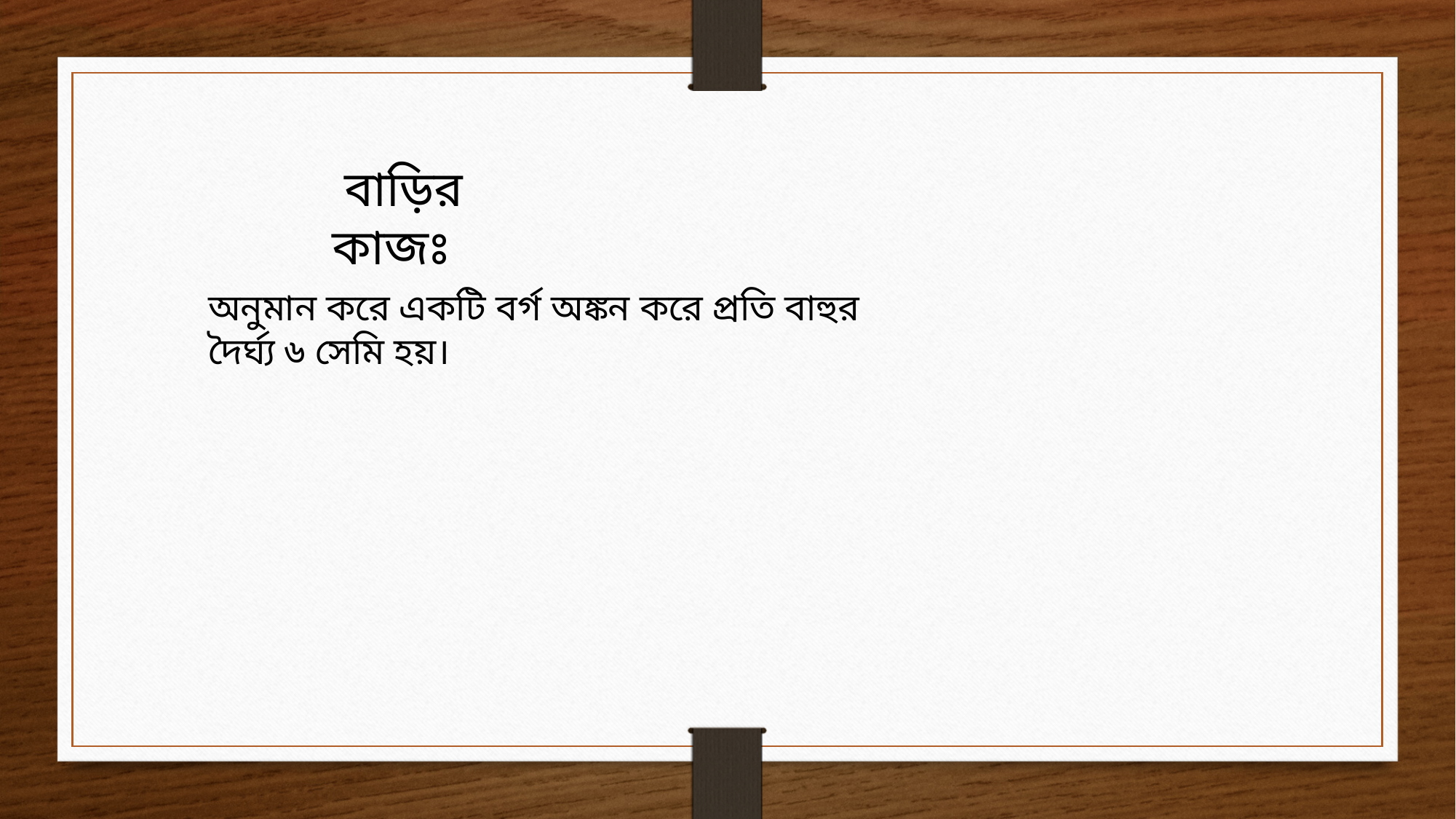

বাড়ির কাজঃ
অনুমান করে একটি বর্গ অঙ্কন করে প্রতি বাহুর দৈর্ঘ্য ৬ সেমি হয়।